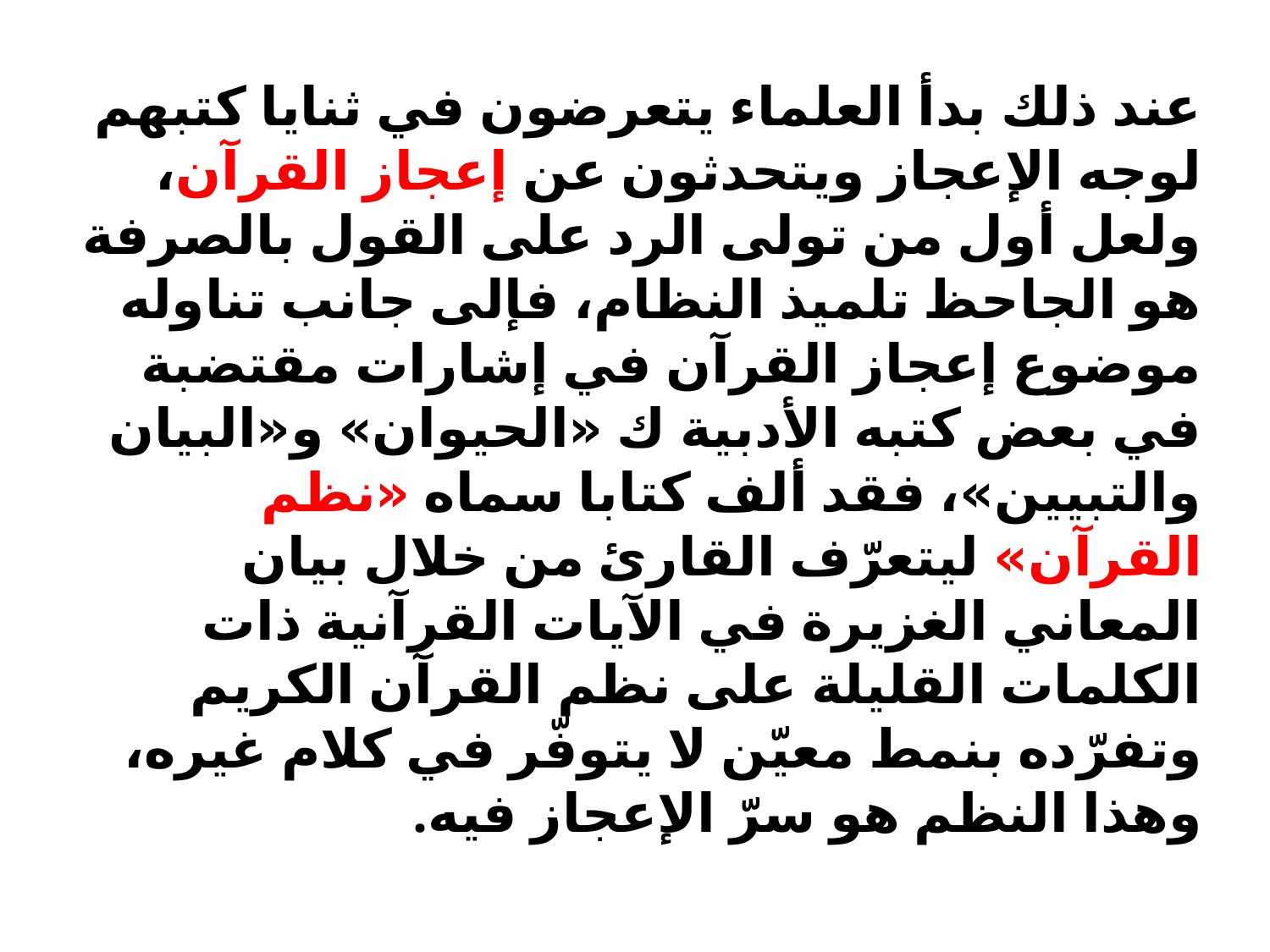

عند ذلك بدأ العلماء يتعرضون في ثنايا كتبهم لوجه الإعجاز ويتحدثون عن إعجاز القرآن، ولعل أول من تولى الرد على القول بالصرفة هو الجاحظ تلميذ النظام، فإلى جانب تناوله موضوع إعجاز القرآن في إشارات مقتضبة في بعض كتبه الأدبية ك «الحيوان» و«البيان والتبيين»، فقد ألف كتابا سماه «نظم القرآن» ليتعرّف القارئ من خلال بيان المعاني الغزيرة في الآيات القرآنية ذات الكلمات القليلة على نظم القرآن الكريم وتفرّده بنمط معيّن لا يتوفّر في كلام غيره، وهذا النظم هو سرّ الإعجاز فيه.